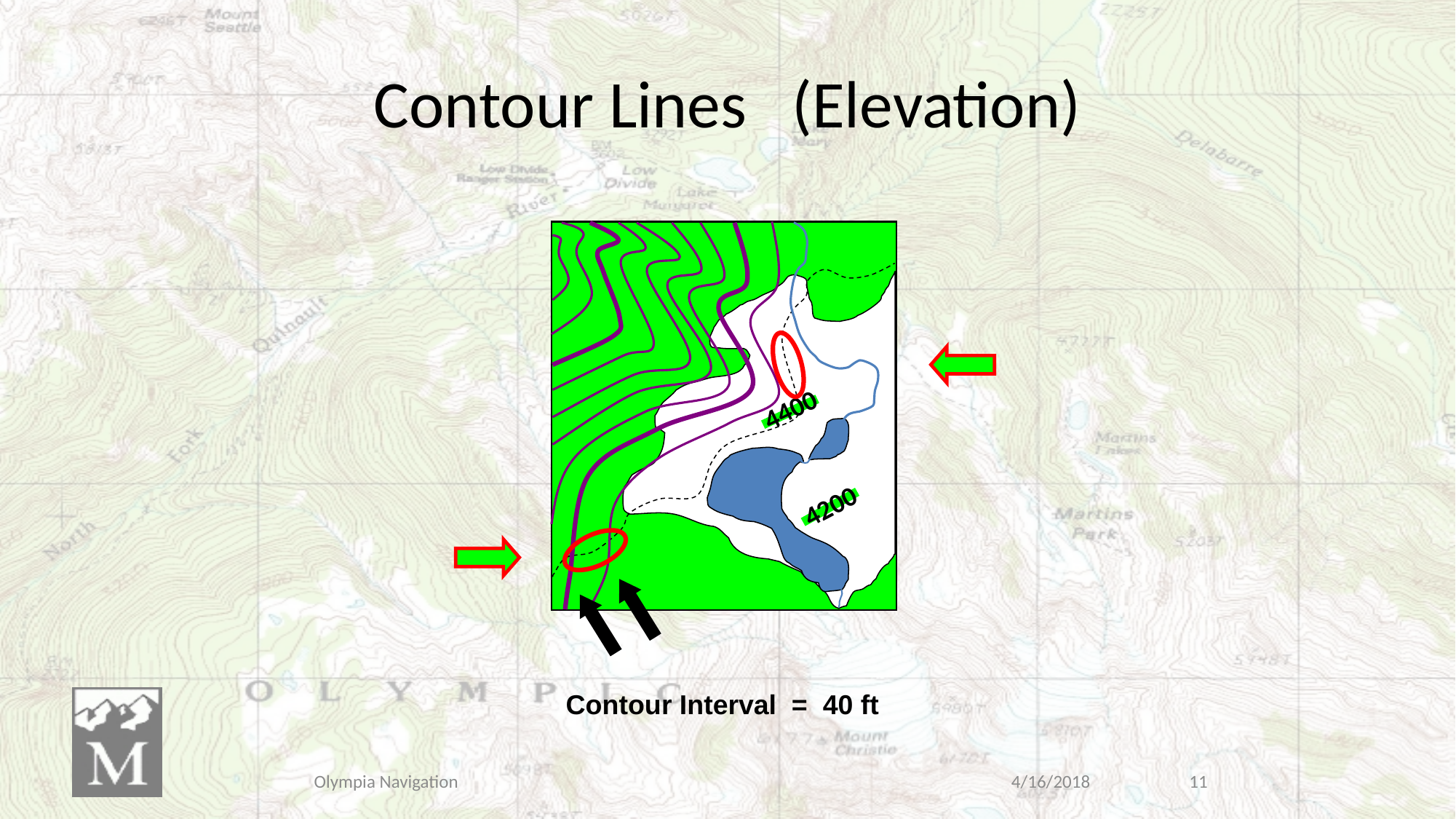

# Contour Lines   (Elevation)

4400

4200

Contour Interval  =  40 ft

Olympia Navigation
4/16/2018
11